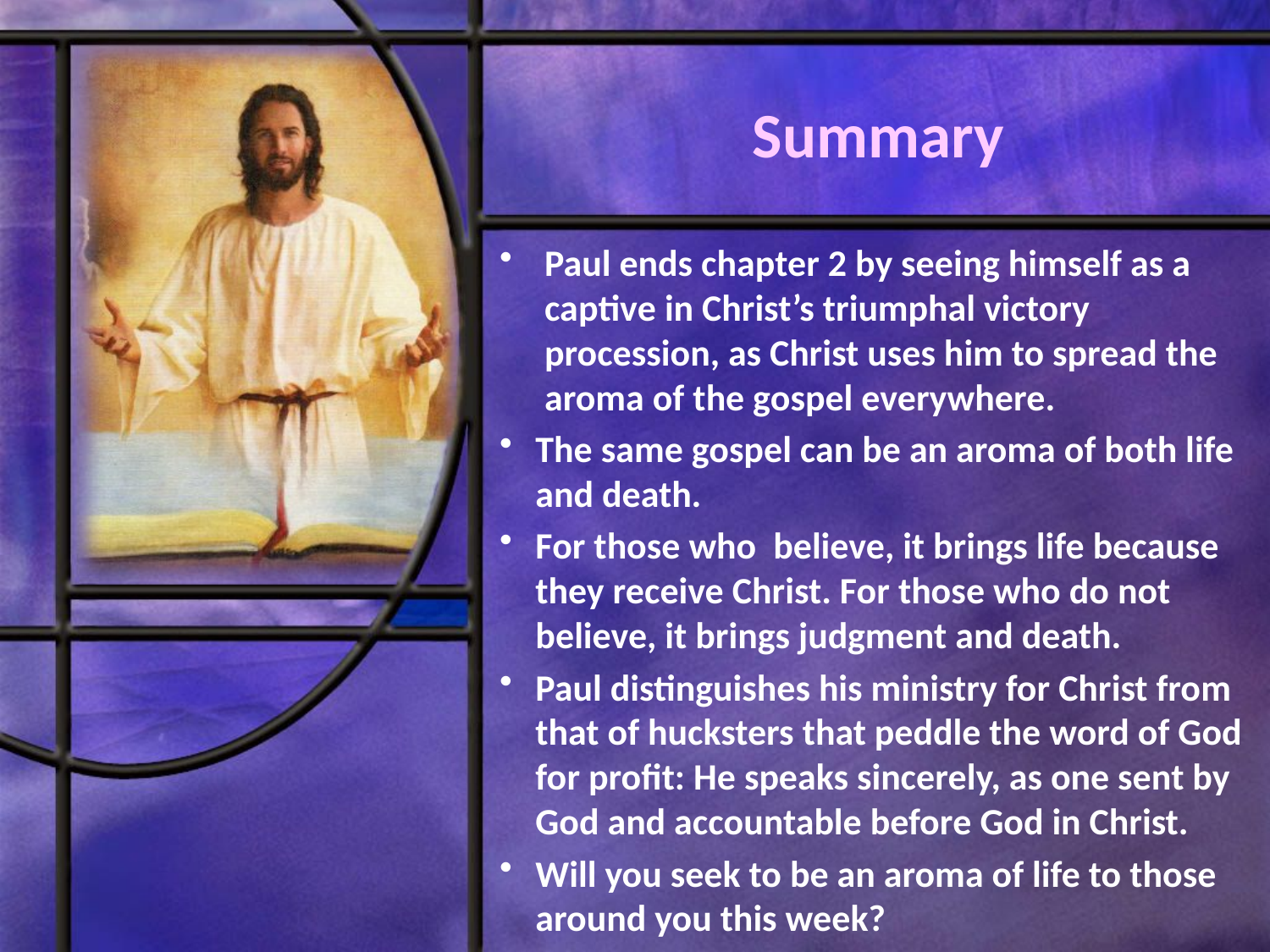

# Summary
Paul ends chapter 2 by seeing himself as a captive in Christ’s triumphal victory procession, as Christ uses him to spread the aroma of the gospel everywhere.
The same gospel can be an aroma of both life and death.
For those who  believe, it brings life because they receive Christ. For those who do not believe, it brings judgment and death.
Paul distinguishes his ministry for Christ from that of hucksters that peddle the word of God for profit: He speaks sincerely, as one sent by God and accountable before God in Christ.
Will you seek to be an aroma of life to those around you this week?